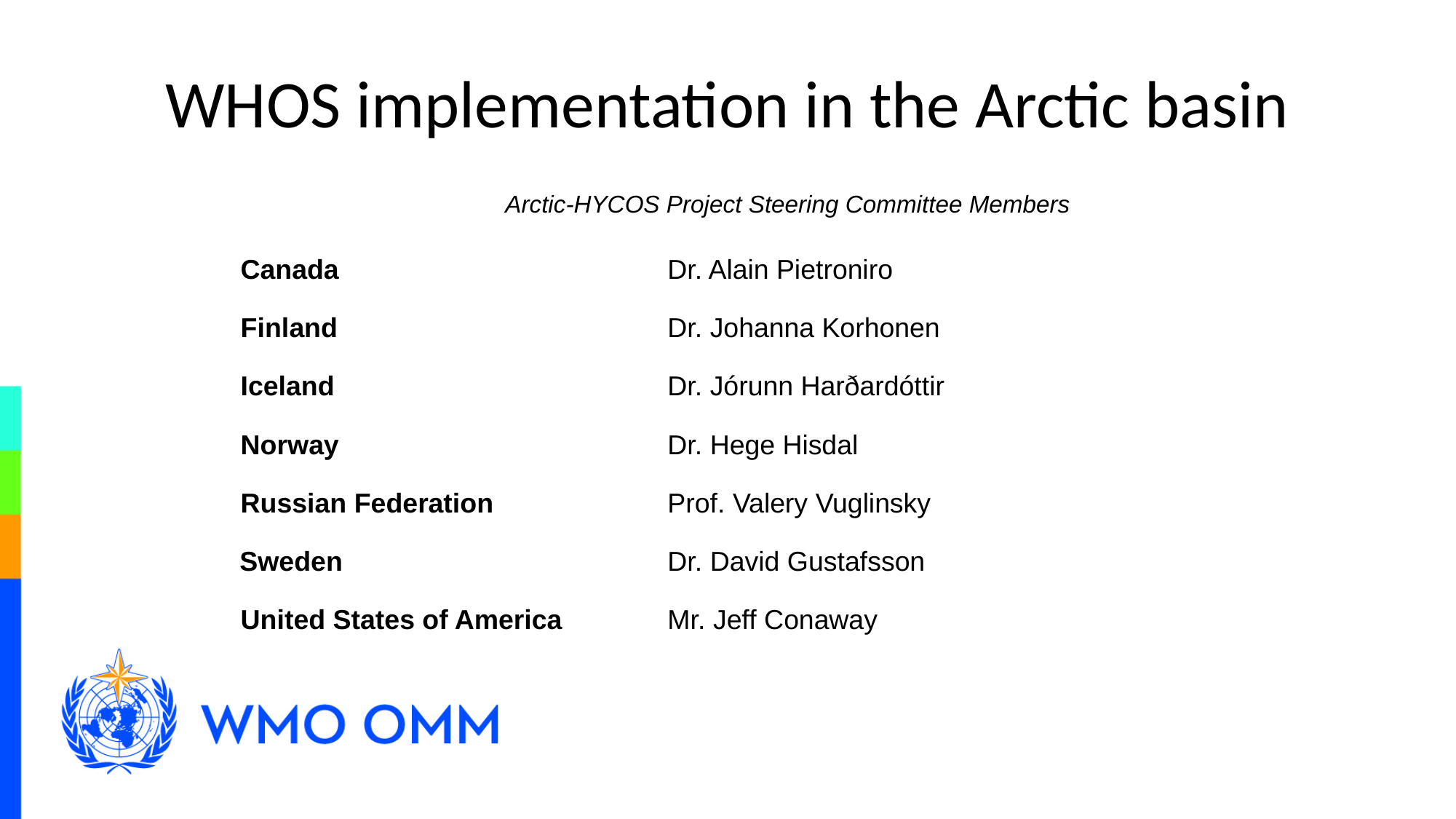

# WHOS implementation in the Arctic basin
Arctic-HYCOS Project Steering Committee Members
Canada
Dr. Alain Pietroniro
Finland
Dr. Johanna Korhonen
Iceland
Dr. Jórunn Harðardóttir
Norway
Dr. Hege Hisdal
Prof. Valery Vuglinsky
Russian Federation
Sweden
Dr. David Gustafsson
United States of America
Mr. Jeff Conaway